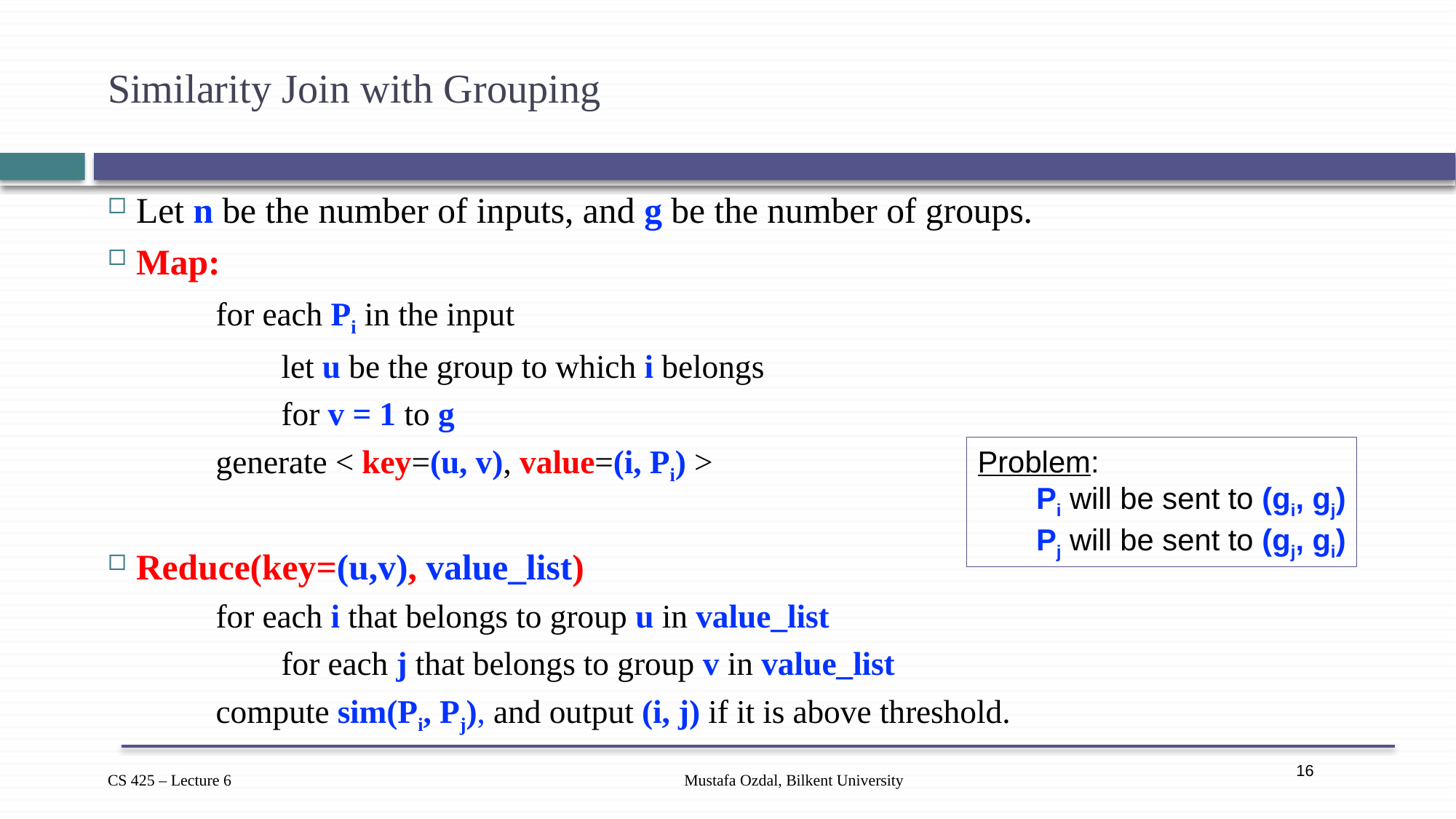

# Similarity Join with Grouping
Let n be the number of inputs, and g be the number of groups.
Map:
	for each Pi in the input
	        let u be the group to which i belongs
	        for v = 1 to g
		generate < key=(u, v), value=(i, Pi) >

Reduce(key=(u,v), value_list)
	for each i that belongs to group u in value_list
	        for each j that belongs to group v in value_list
		compute sim(Pi, Pj), and output (i, j) if it is above threshold.

Problem:
       Pi will be sent to (gi, gj)
       Pj will be sent to (gj, gi)
Mustafa Ozdal, Bilkent University